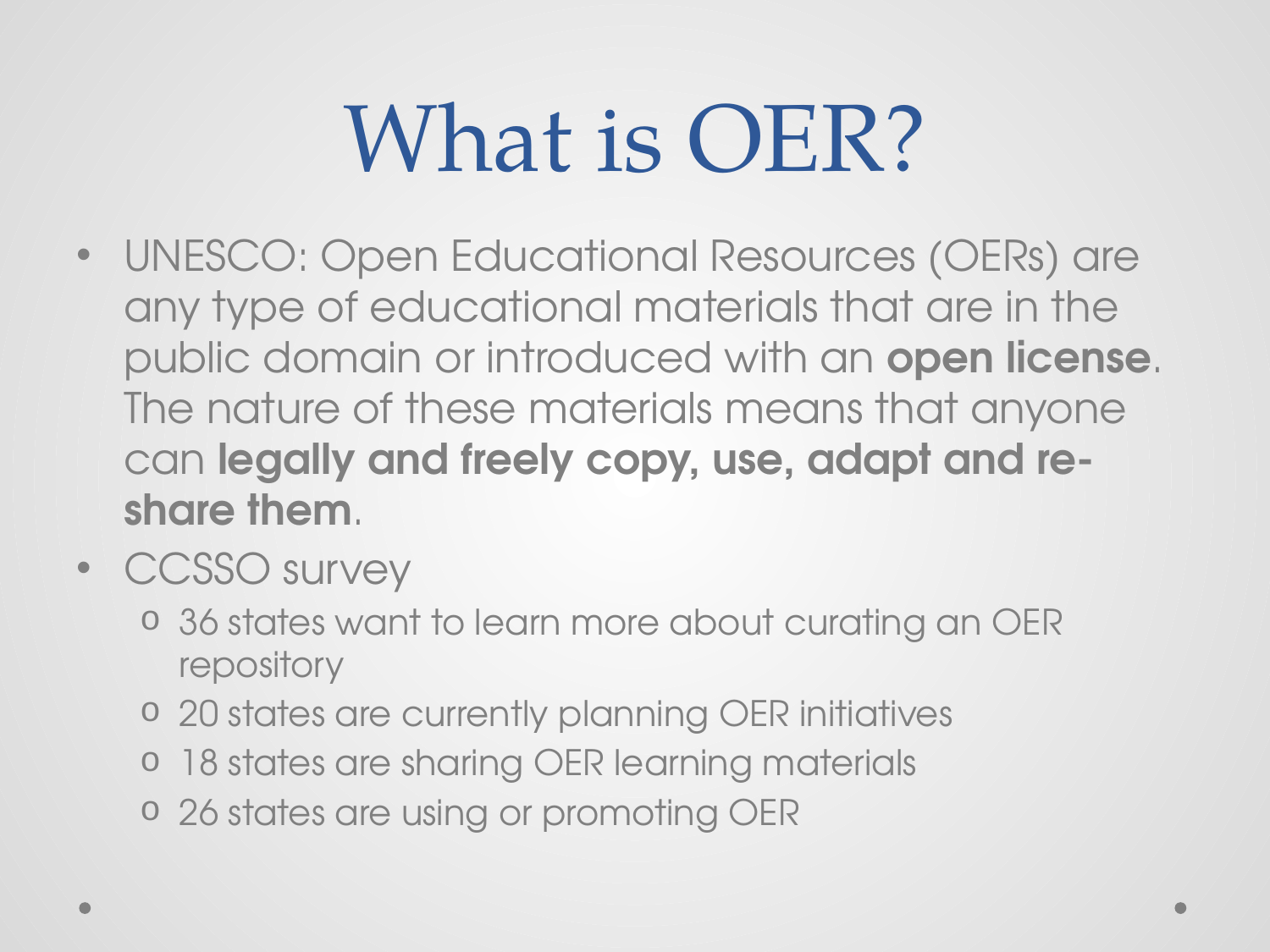

# What is OER?
UNESCO: Open Educational Resources (OERs) are any type of educational materials that are in the public domain or introduced with an open license. The nature of these materials means that anyone can legally and freely copy, use, adapt and re-share them.
CCSSO survey
36 states want to learn more about curating an OER repository
20 states are currently planning OER initiatives
18 states are sharing OER learning materials
26 states are using or promoting OER